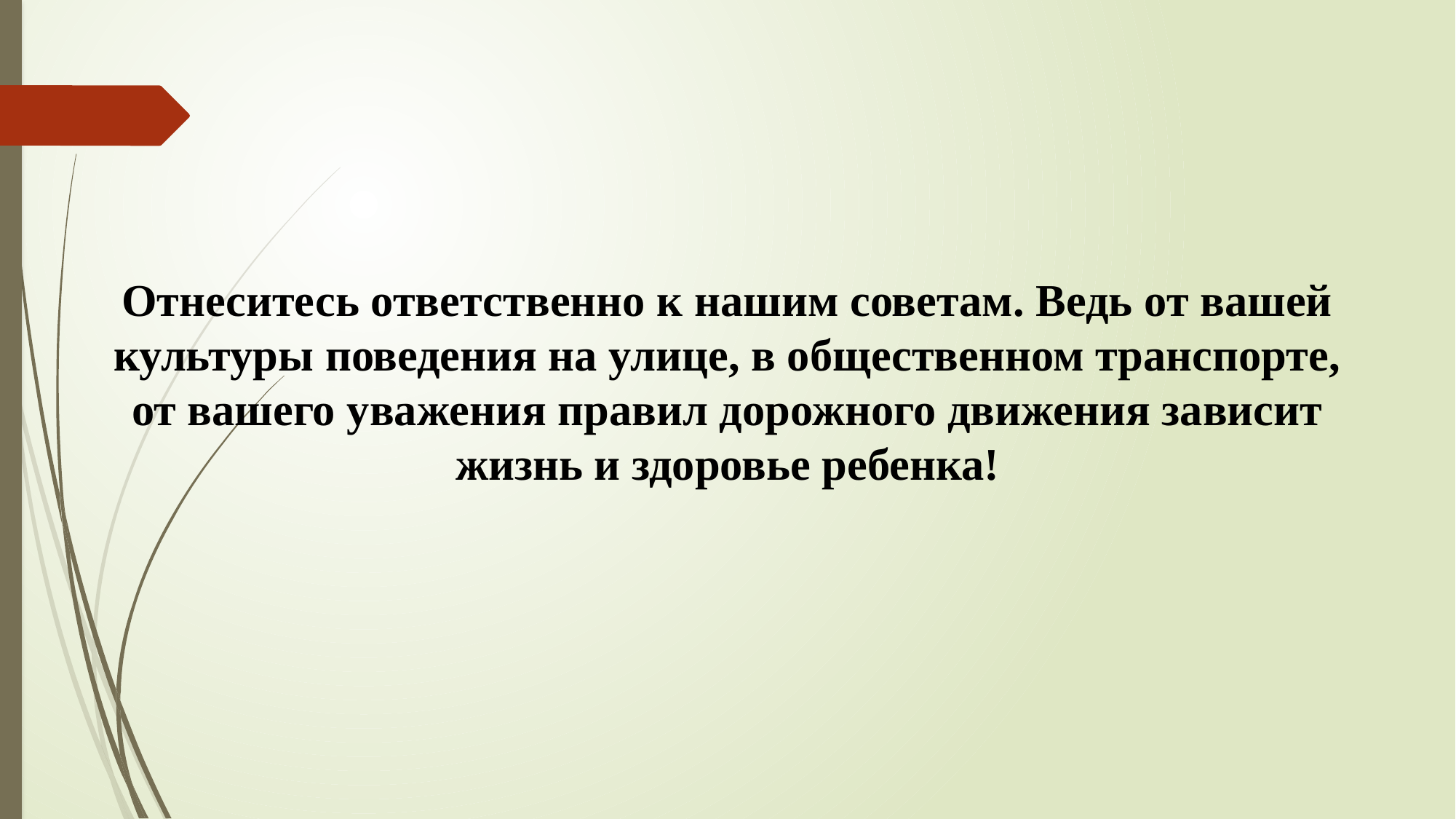

Отнеситесь ответственно к нашим советам. Ведь от вашей культуры поведения на улице, в общественном транспорте, от вашего уважения правил дорожного движения зависит жизнь и здоровье ребенка!